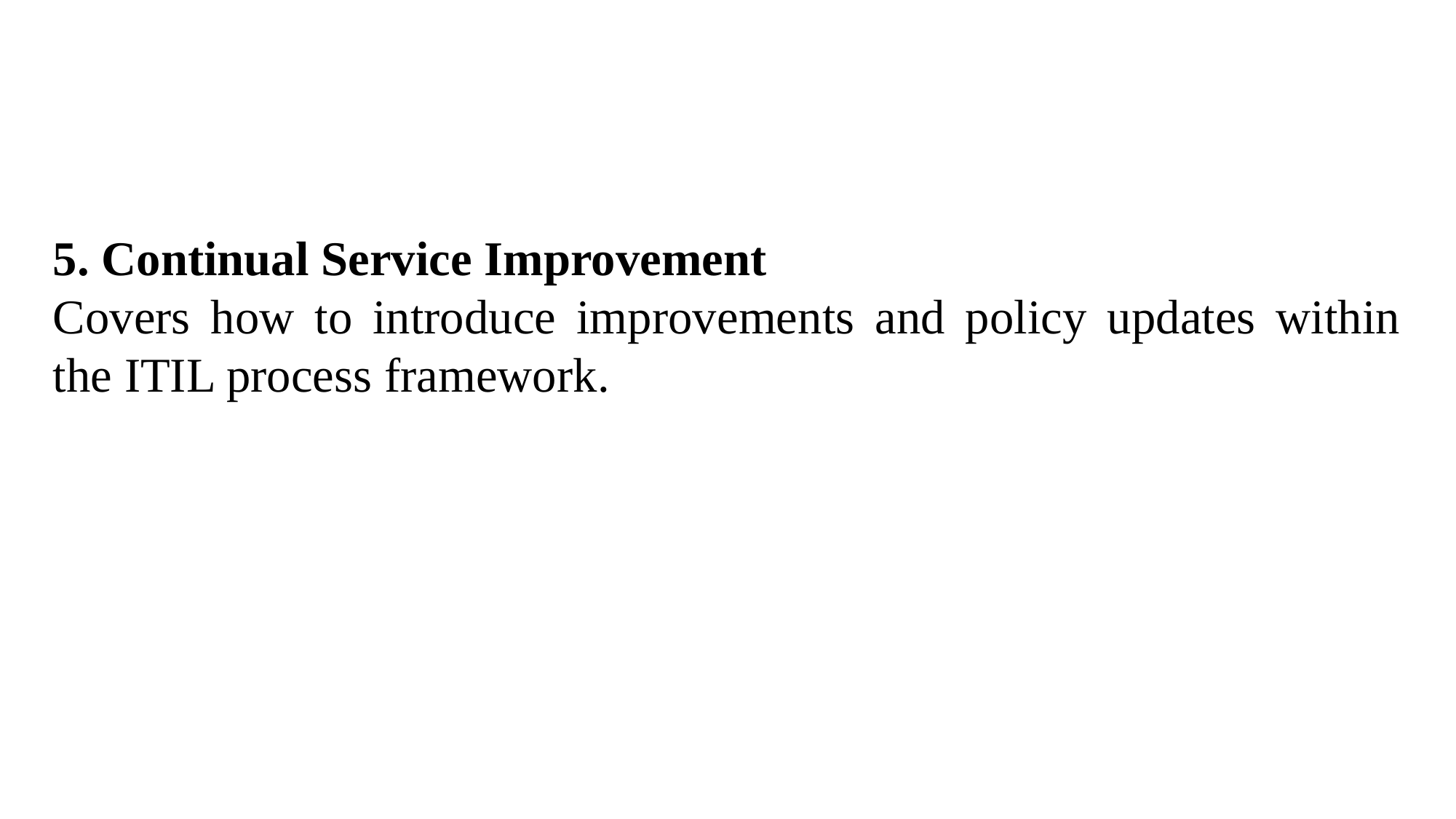

5. Continual Service Improvement
Covers how to introduce improvements and policy updates within the ITIL process framework.